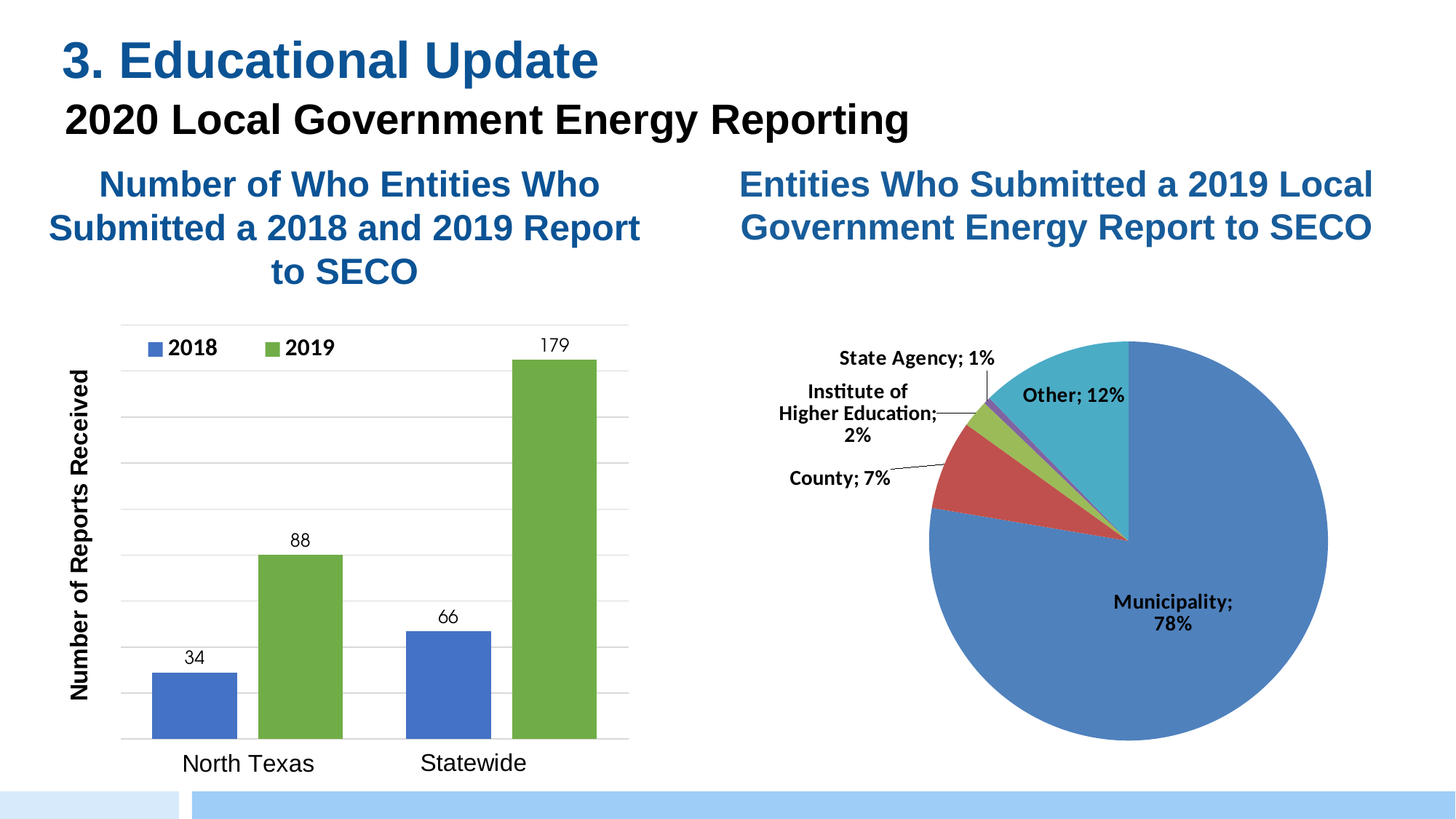

3. Educational Update

2020 Local Government Energy Reporting
 Number of Who Entities Who Submitted a 2018 and 2019 Report to SECO
Entities Who Submitted a 2019 Local Government Energy Report to SECO

### Chart

| Category | 2018 | 2019 |
|---|---|---|
| Count of Political Subdivisions | 29.0 | 80.0 |

### Chart

| Category |  |
|---|---|
| Municipality | 0.776536312849162 |
| County | 0.07262569832402235 |
| Institute of Higher Education | 0.0223463687150838 |
| State Agency | 0.00558659217877095 |
| Other | 0.12290502793296089 |